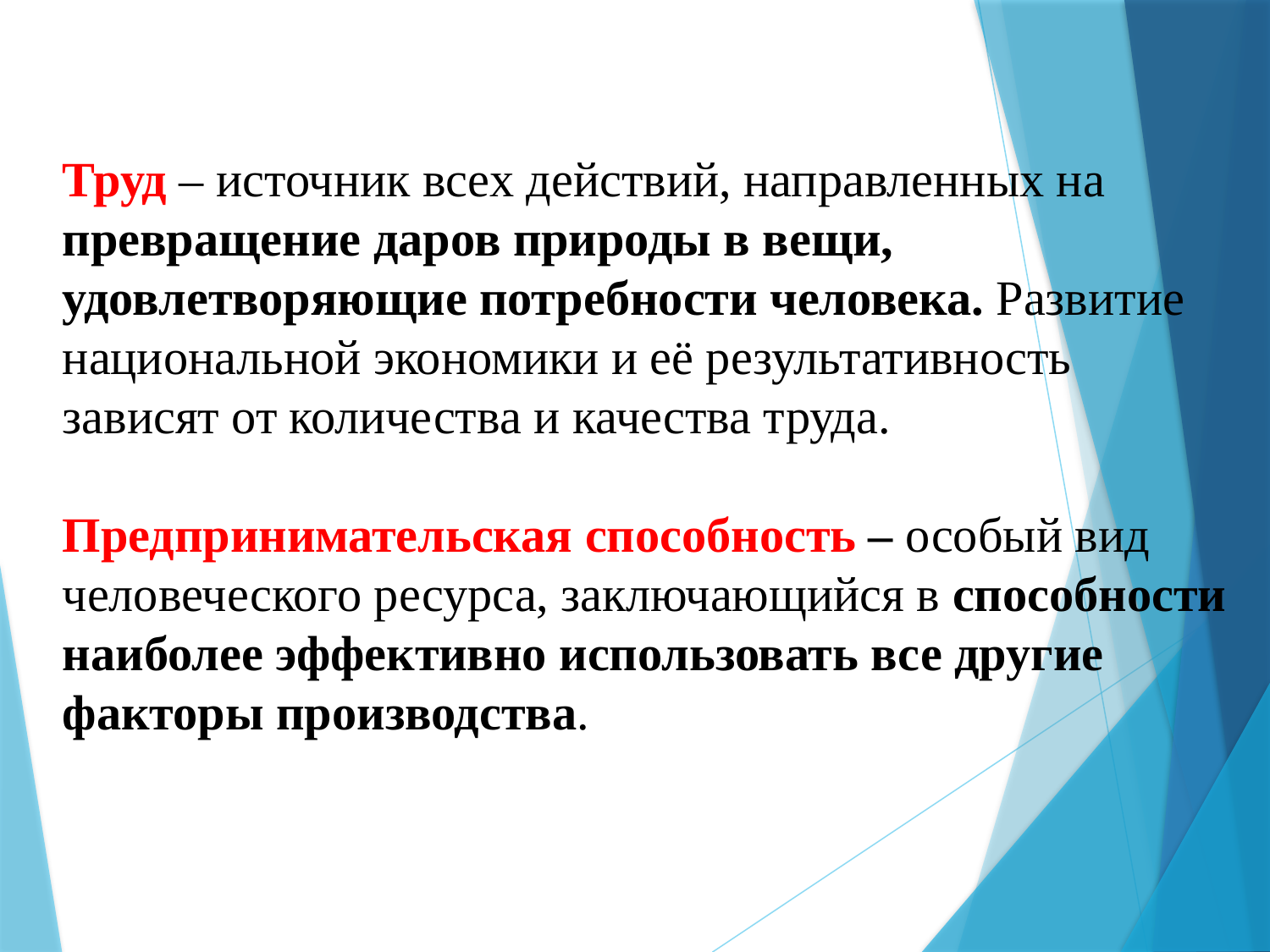

Труд – источник всех действий, направленных на превращение даров природы в вещи, удовлетворяющие потребности человека. Развитие национальной экономики и её результативность зависят от количества и качества труда.

Предпринимательская способность – особый вид человеческого ресурса, заключающийся в способности наиболее эффективно использовать все другие факторы производства.